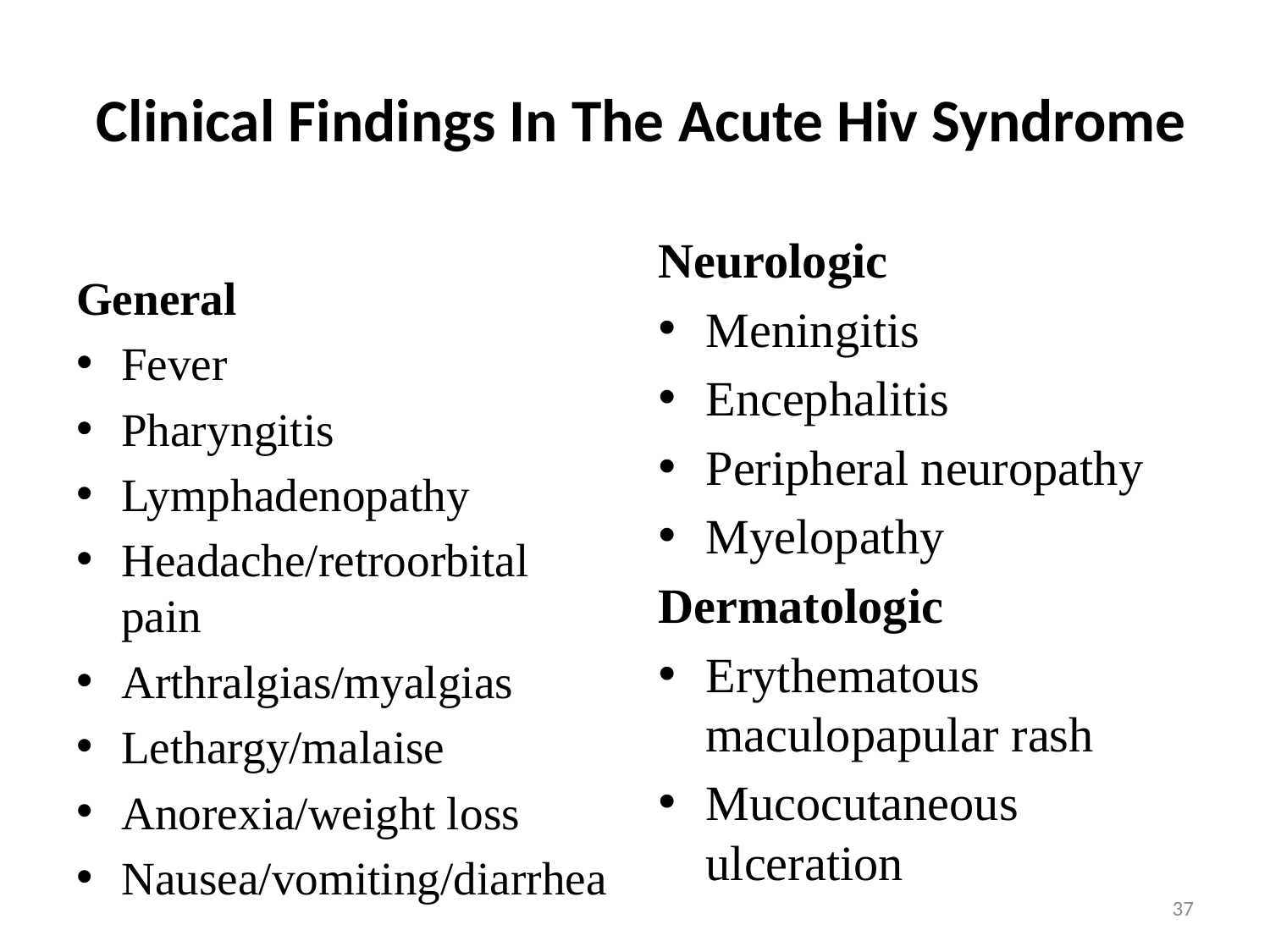

# Clinical Findings In The Acute Hiv Syndrome

General
Fever
Pharyngitis
Lymphadenopathy
Headache/retroorbital pain
Arthralgias/myalgias
Lethargy/malaise
Anorexia/weight loss
Nausea/vomiting/diarrhea
Neurologic
Meningitis
Encephalitis
Peripheral neuropathy
Myelopathy
Dermatologic
Erythematous maculopapular rash
Mucocutaneous ulceration
37